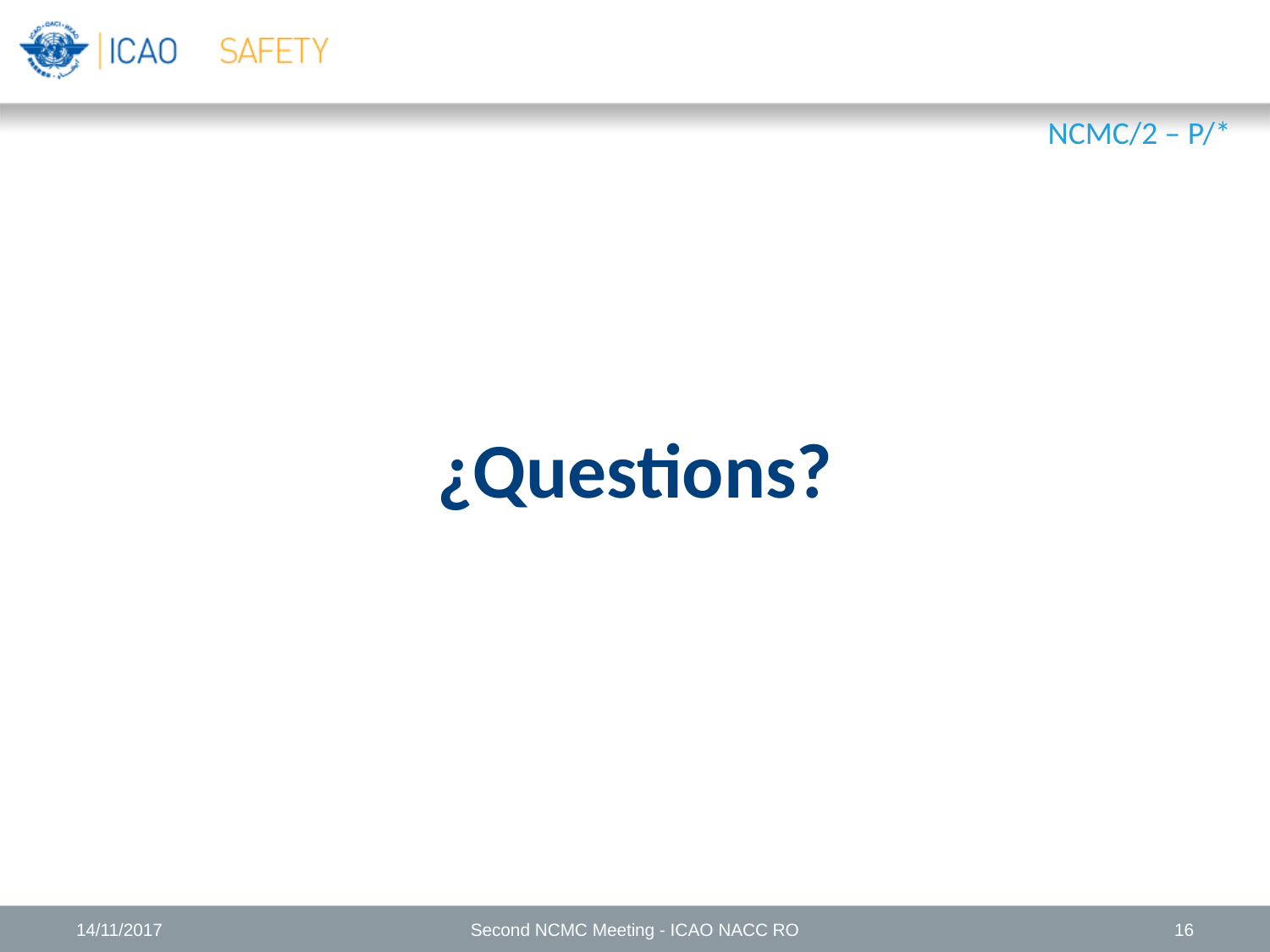

NCMC/2 – P/*
#
¿Questions?

14/11/2017
Second NCMC Meeting - ICAO NACC RO
16